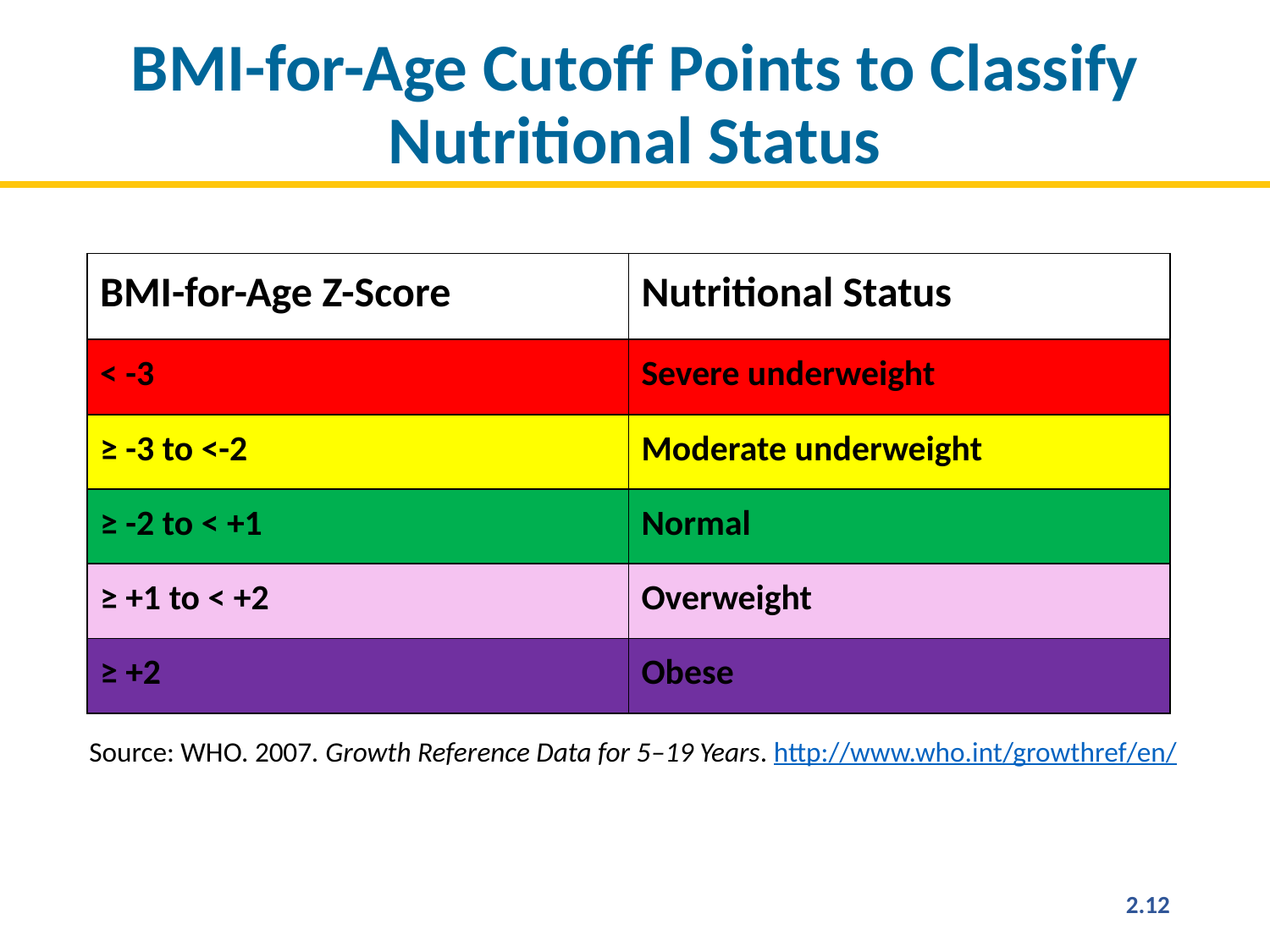

# BMI-for-Age Cutoff Points to Classify Nutritional Status
| BMI-for-Age Z-Score | Nutritional Status |
| --- | --- |
| < -3 | Severe underweight |
| ≥ -3 to <-2 | Moderate underweight |
| ≥ -2 to < +1 | Normal |
| ≥ +1 to < +2 | Overweight |
| ≥ +2 | Obese |
Source: WHO. 2007. Growth Reference Data for 5–19 Years. http://www.who.int/growthref/en/
2.12